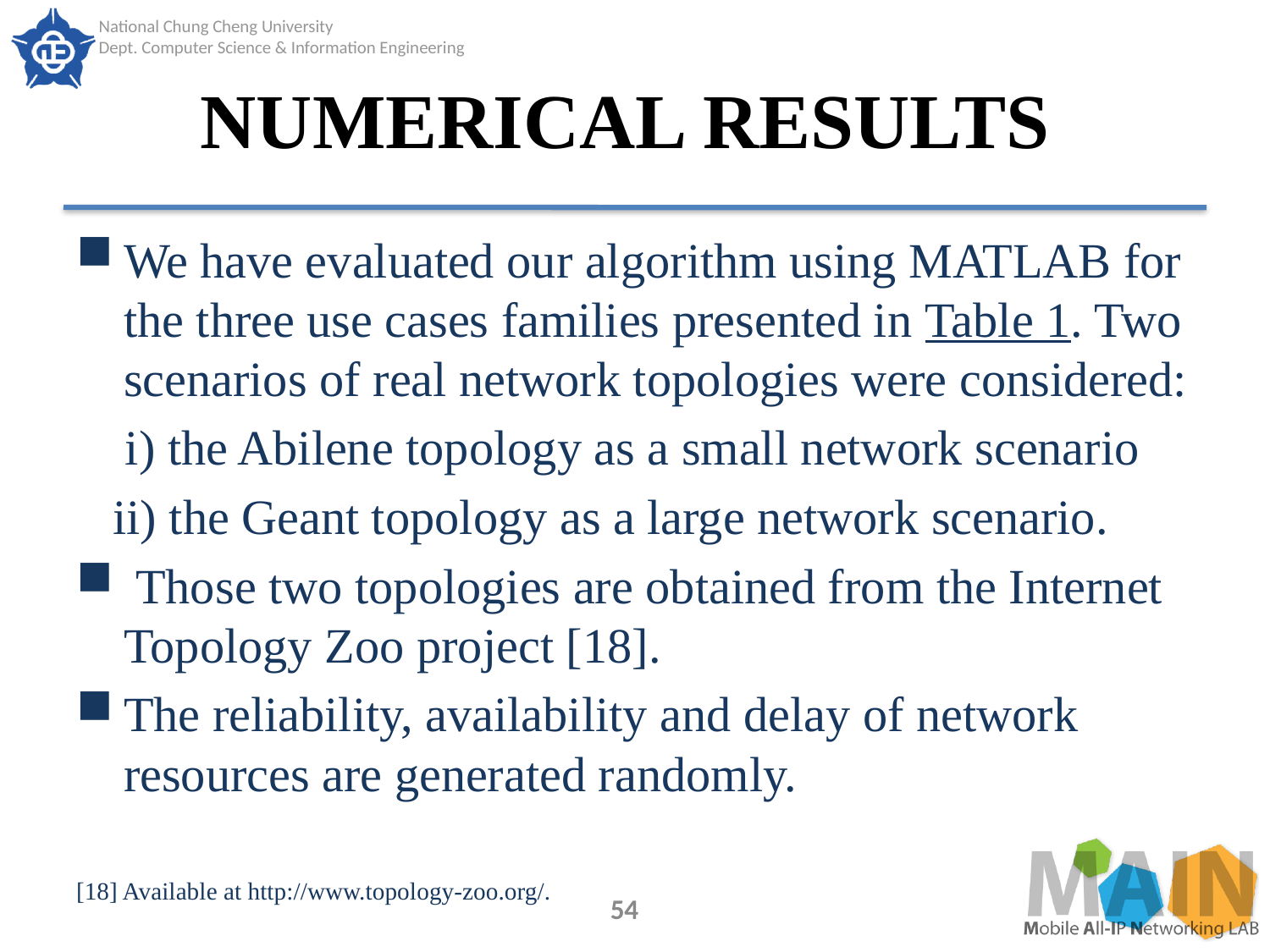

# NUMERICAL RESULTS
We have evaluated our algorithm using MATLAB for the three use cases families presented in Table 1. Two scenarios of real network topologies were considered:
    i) the Abilene topology as a small network scenario
   ii) the Geant topology as a large network scenario.
 Those two topologies are obtained from the Internet Topology Zoo project [18].
The reliability, availability and delay of network resources are generated randomly.

[18] Available at http://www.topology-zoo.org/.
54